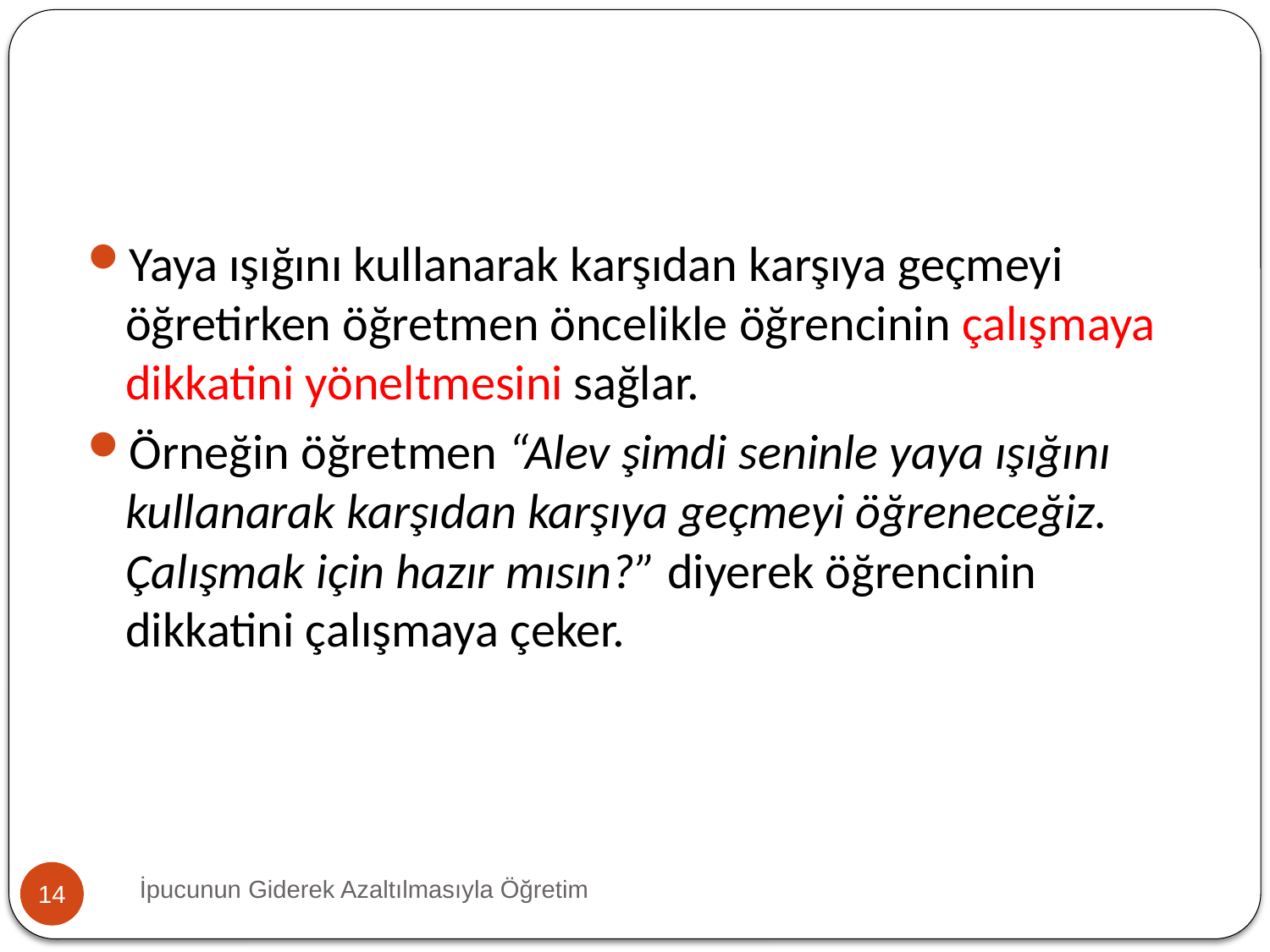

#
Yaya ışığını kullanarak karşıdan karşıya geçmeyi öğretirken öğretmen öncelikle öğrencinin çalışmaya dikkatini yöneltmesini sağlar.
Örneğin öğretmen “Alev şimdi seninle yaya ışığını kullanarak karşıdan karşıya geçmeyi öğreneceğiz. Çalışmak için hazır mısın?” diyerek öğrencinin dikkatini çalışmaya çeker.
İpucunun Giderek Azaltılmasıyla Öğretim
14